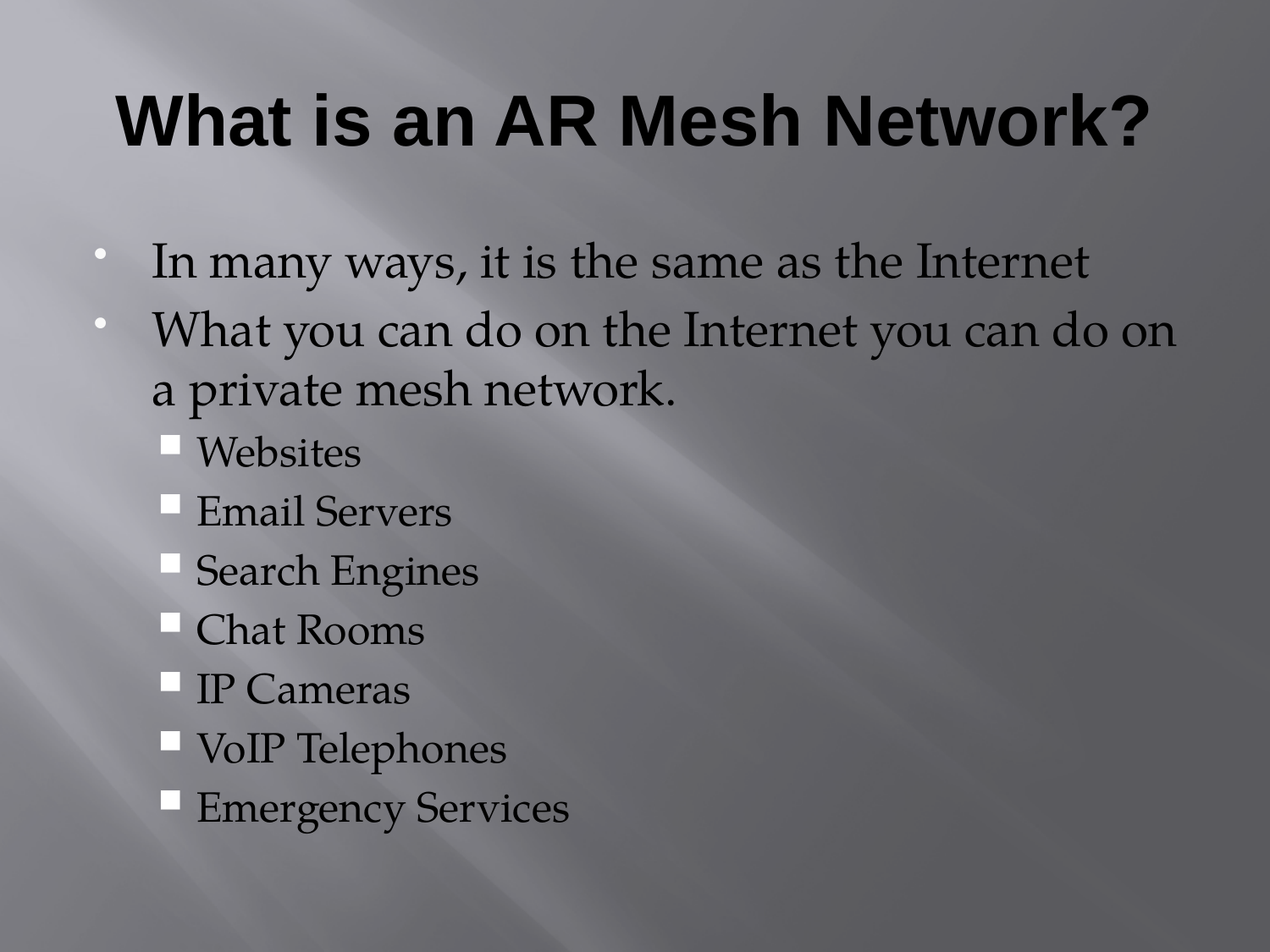

# What is an AR Mesh Network?
In many ways, it is the same as the Internet
What you can do on the Internet you can do on a private mesh network.
Websites
Email Servers
Search Engines
Chat Rooms
IP Cameras
VoIP Telephones
Emergency Services